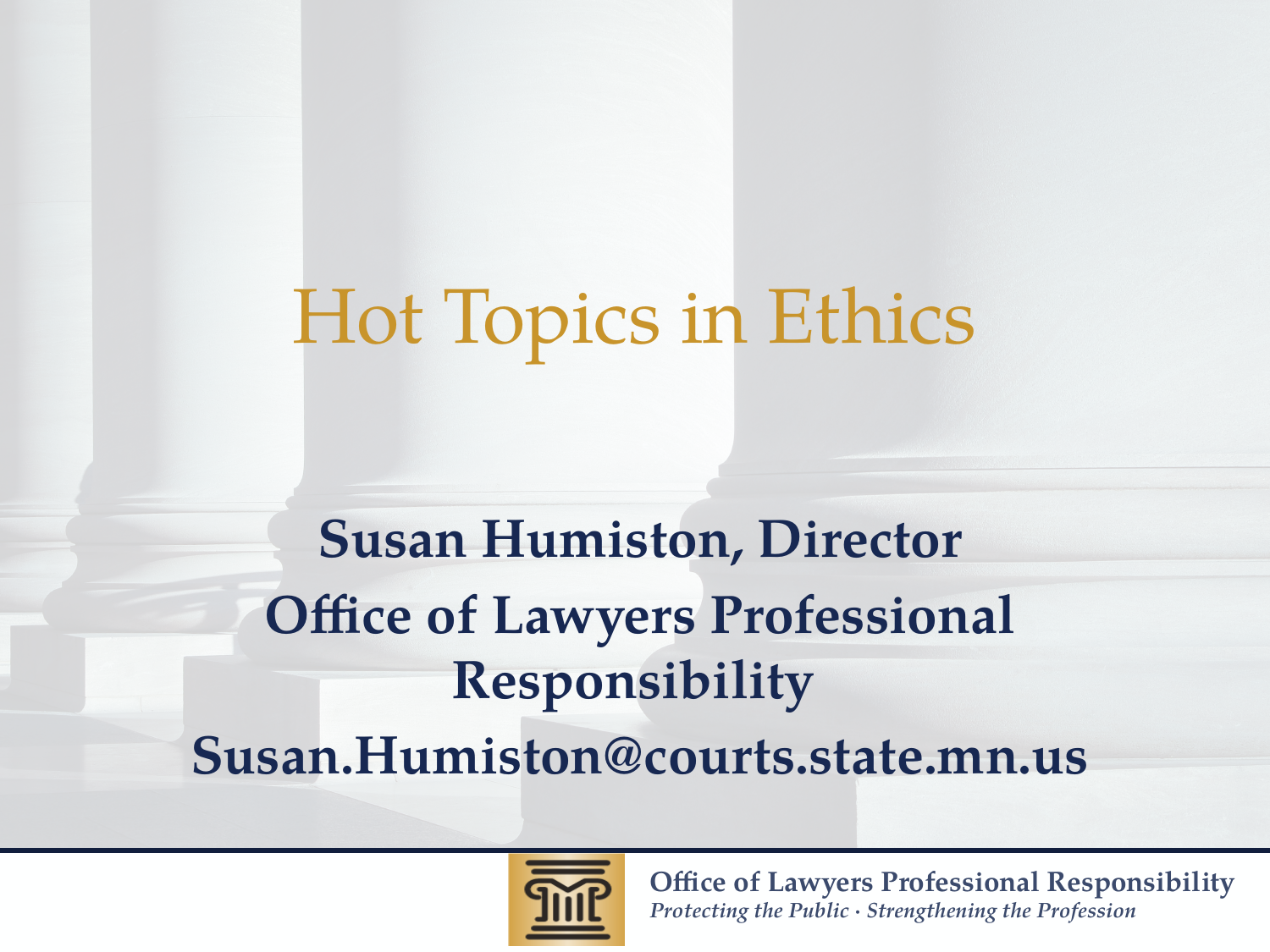

# Hot Topics in Ethics
Susan Humiston, Director
Office of Lawyers Professional Responsibility
Susan.Humiston@courts.state.mn.us